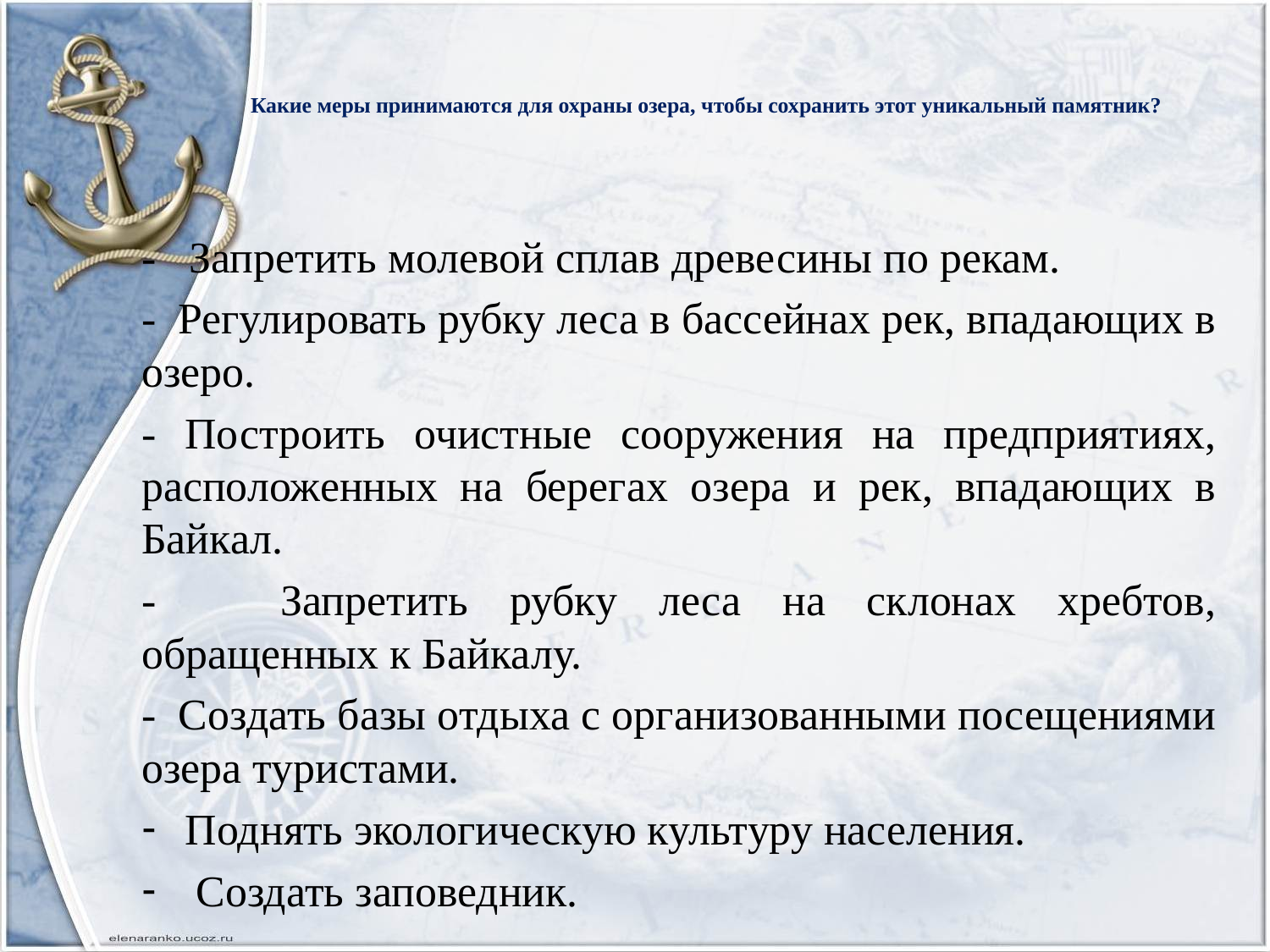

# Какие меры принимаются для охраны озера, чтобы сохранить этот уникальный памятник?
-   Запретить молевой сплав древесины по рекам.
-  Регулировать рубку леса в бассейнах рек, впадающих в озеро.
- Построить очистные сооружения на предприятиях, расположенных на берегах озера и рек, впадающих в Байкал.
-   Запретить рубку леса на склонах хребтов, обращенных к Байкалу.
-  Создать базы отдыха с организованными посещениями озера туристами.
Поднять экологическую культуру населения.
 Создать заповедник.